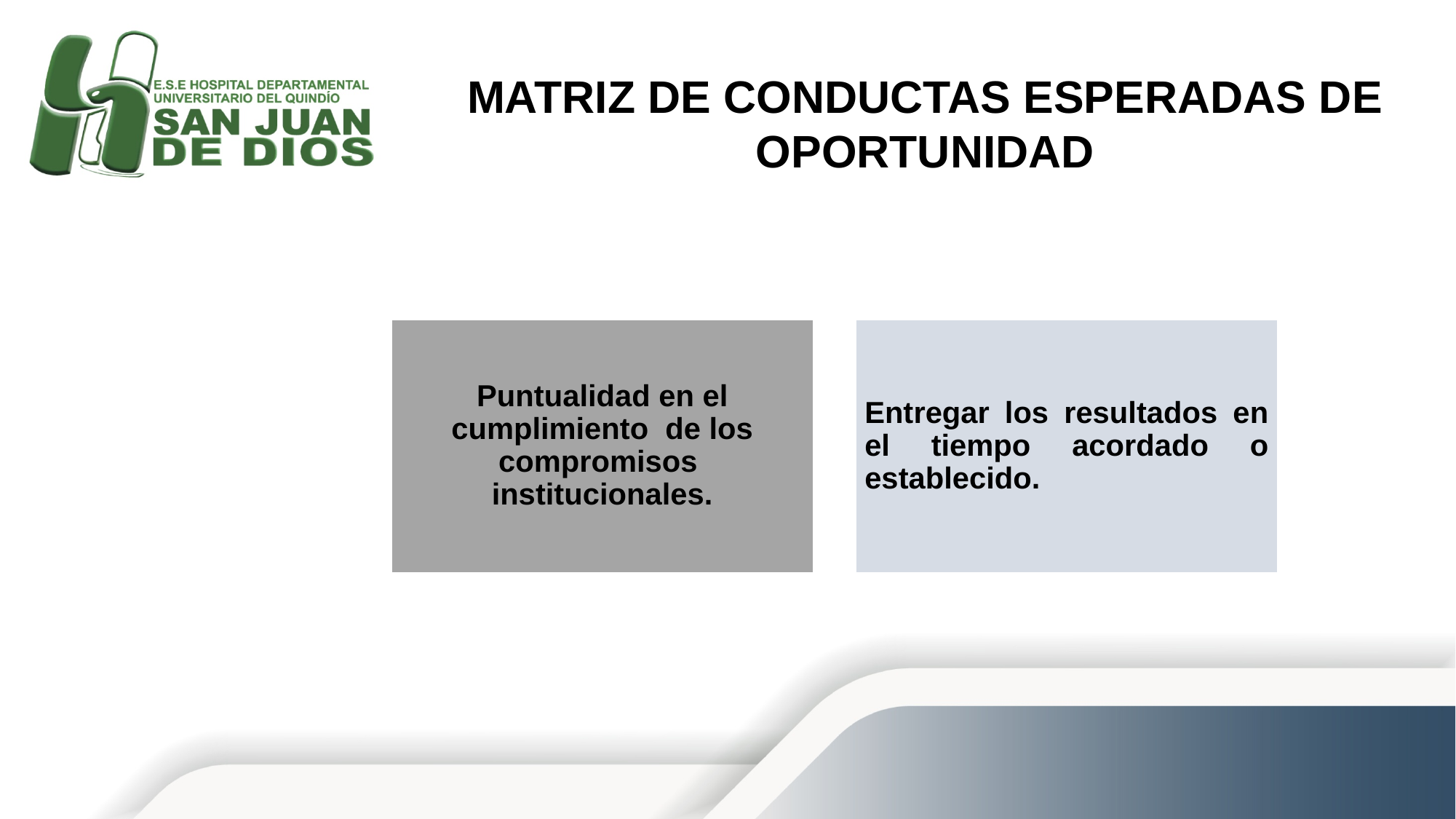

MATRIZ DE CONDUCTAS ESPERADAS DE OPORTUNIDAD
Puntualidad en el cumplimiento  de los compromisos  institucionales.
Entregar los resultados en el tiempo acordado o establecido.